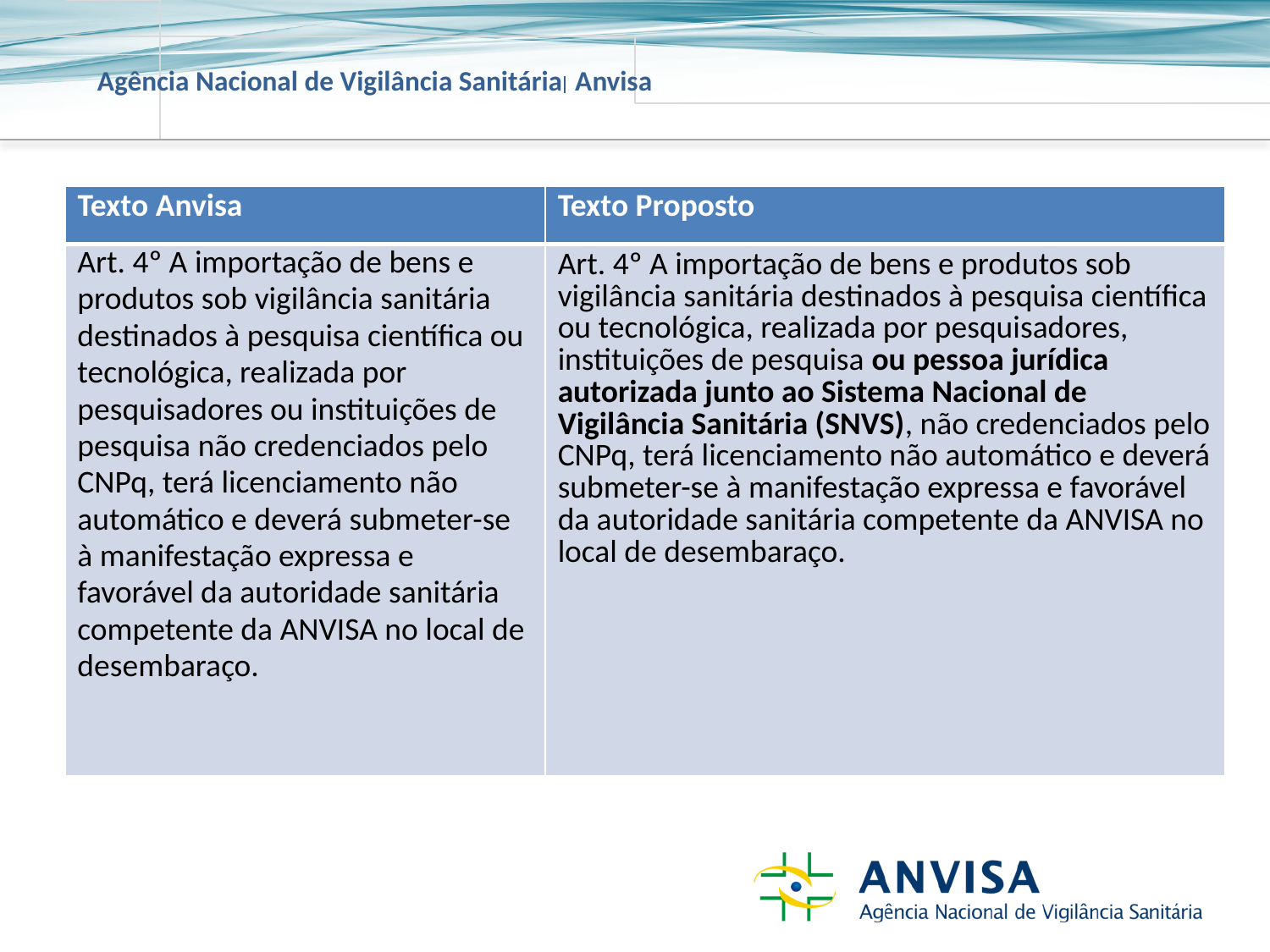

| Texto Anvisa | Texto Proposto |
| --- | --- |
| Art. 4º A importação de bens e produtos sob vigilância sanitária destinados à pesquisa científica ou tecnológica, realizada por pesquisadores ou instituições de pesquisa não credenciados pelo CNPq, terá licenciamento não automático e deverá submeter-se à manifestação expressa e favorável da autoridade sanitária competente da ANVISA no local de desembaraço. | Art. 4º A importação de bens e produtos sob vigilância sanitária destinados à pesquisa científica ou tecnológica, realizada por pesquisadores, instituições de pesquisa ou pessoa jurídica autorizada junto ao Sistema Nacional de Vigilância Sanitária (SNVS), não credenciados pelo CNPq, terá licenciamento não automático e deverá submeter-se à manifestação expressa e favorável da autoridade sanitária competente da ANVISA no local de desembaraço. |